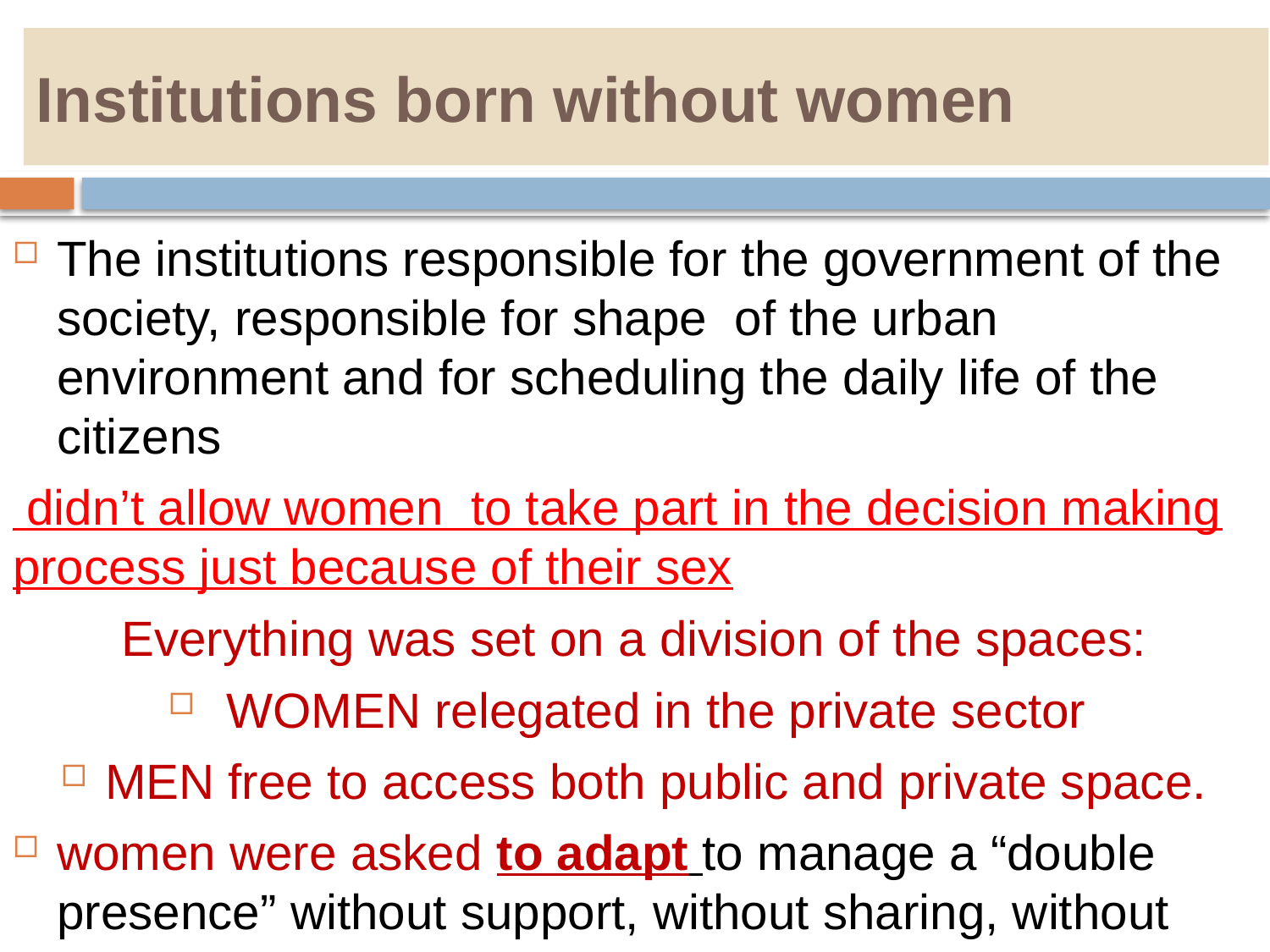

# Institutions born without women
The institutions responsible for the government of the society, responsible for shape  of the urban environment and for scheduling the daily life of the citizens
 didn’t allow women  to take part in the decision making process just because of their sex
Everything was set on a division of the spaces:
 WOMEN relegated in the private sector
MEN free to access both public and private space.
women were asked to adapt to manage a “double presence” without support, without sharing, without choices.